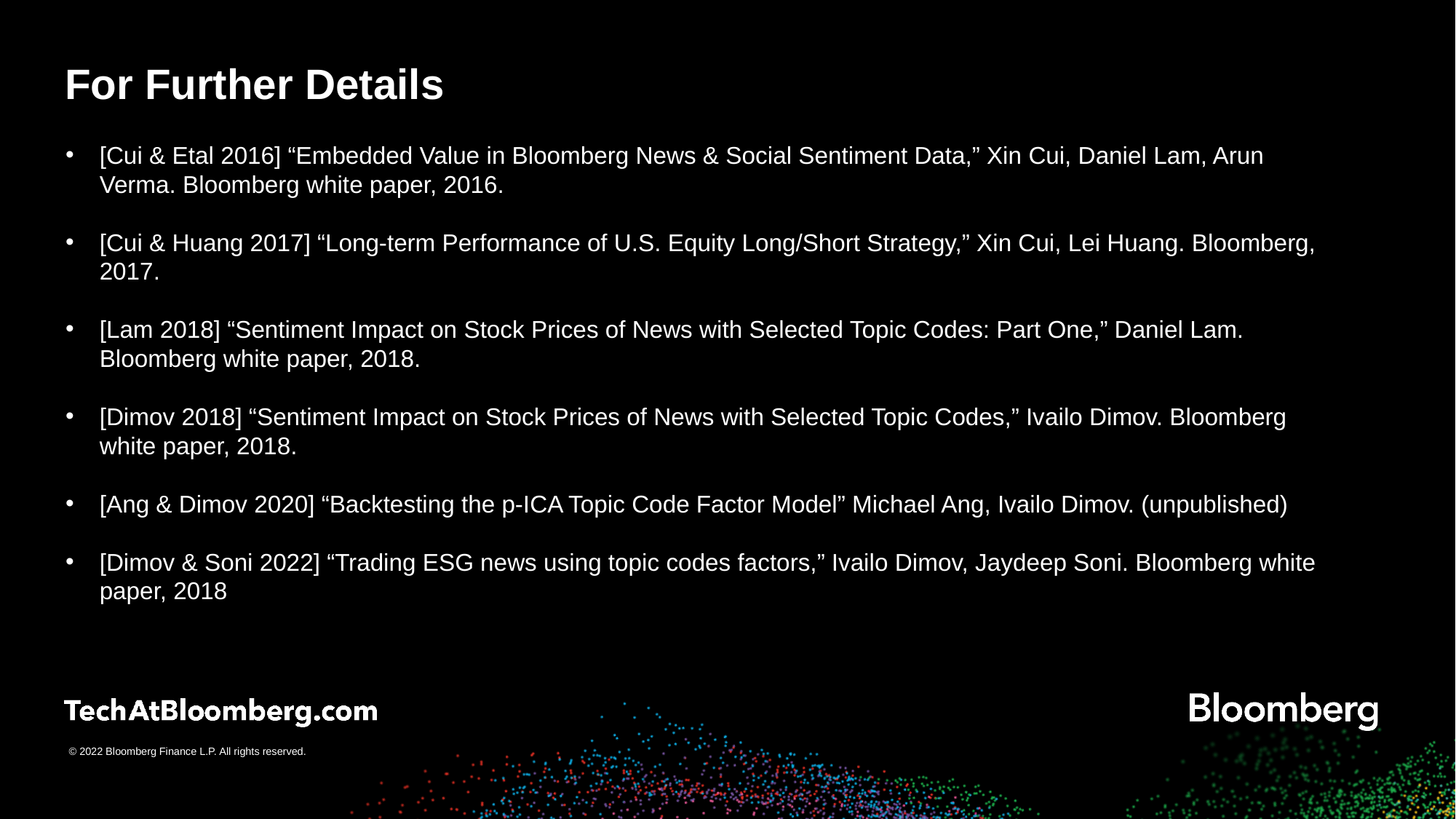

# For Further Details
[Cui & Etal 2016] “Embedded Value in Bloomberg News & Social Sentiment Data,” Xin Cui, Daniel Lam, Arun Verma. Bloomberg white paper, 2016.

[Cui & Huang 2017] “Long-term Performance of U.S. Equity Long/Short Strategy,” Xin Cui, Lei Huang. Bloomberg, 2017.

[Lam 2018] “Sentiment Impact on Stock Prices of News with Selected Topic Codes: Part One,” Daniel Lam. Bloomberg white paper, 2018.

[Dimov 2018] “Sentiment Impact on Stock Prices of News with Selected Topic Codes,” Ivailo Dimov. Bloomberg white paper, 2018.

[Ang & Dimov 2020] “Backtesting the p-ICA Topic Code Factor Model” Michael Ang, Ivailo Dimov. (unpublished)

[Dimov & Soni 2022] “Trading ESG news using topic codes factors,” Ivailo Dimov, Jaydeep Soni. Bloomberg white paper, 2018